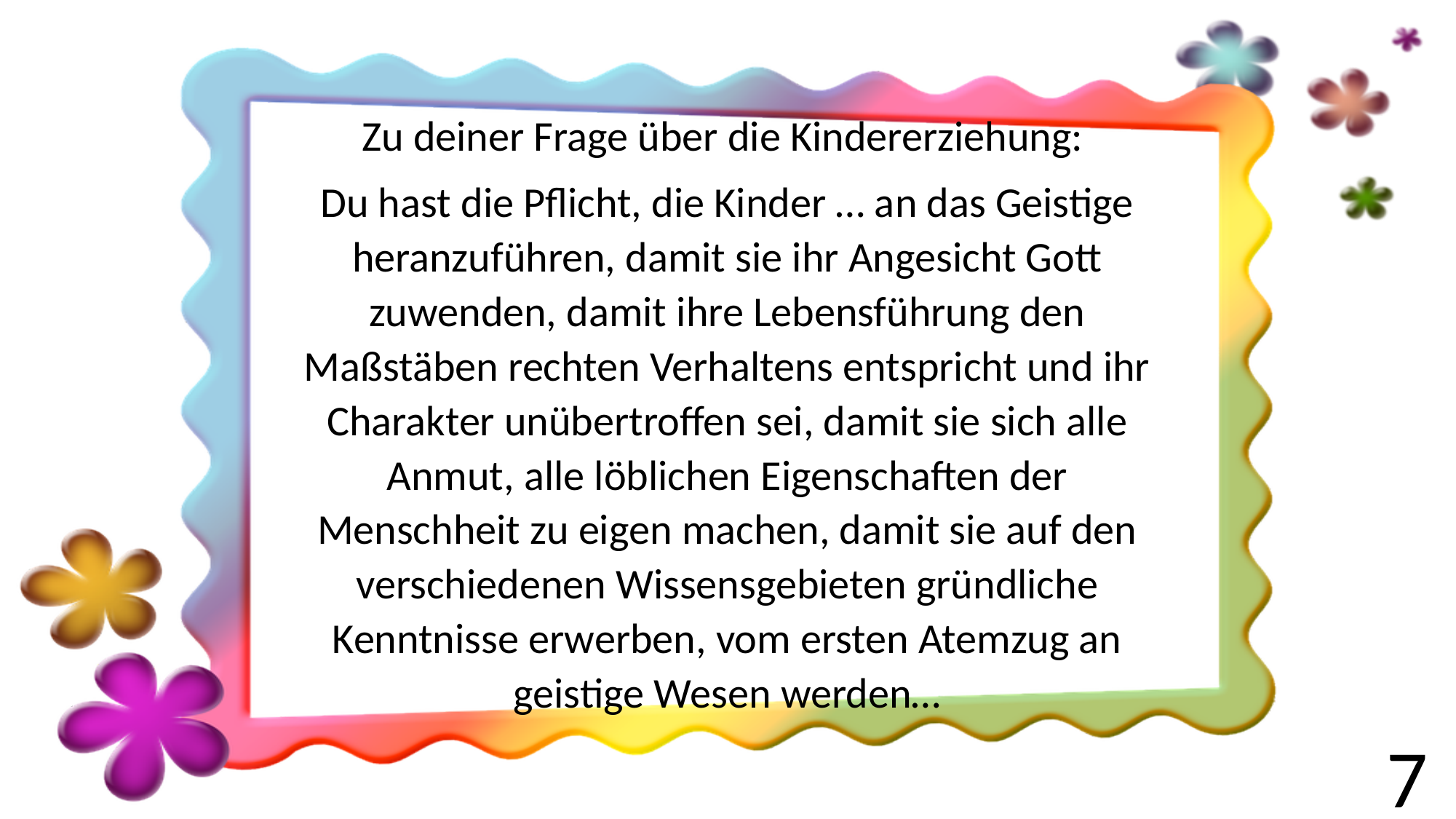

Zu deiner Frage über die Kindererziehung:
Du hast die Pflicht, die Kinder … an das Geistige heranzuführen, damit sie ihr Angesicht Gott zuwenden, damit ihre Lebensführung den Maßstäben rechten Verhaltens entspricht und ihr Charakter unübertroffen sei, damit sie sich alle Anmut, alle löblichen Eigenschaften der Menschheit zu eigen machen, damit sie auf den verschiedenen Wissensgebieten gründliche Kenntnisse erwerben, vom ersten Atemzug an geistige Wesen werden…
7